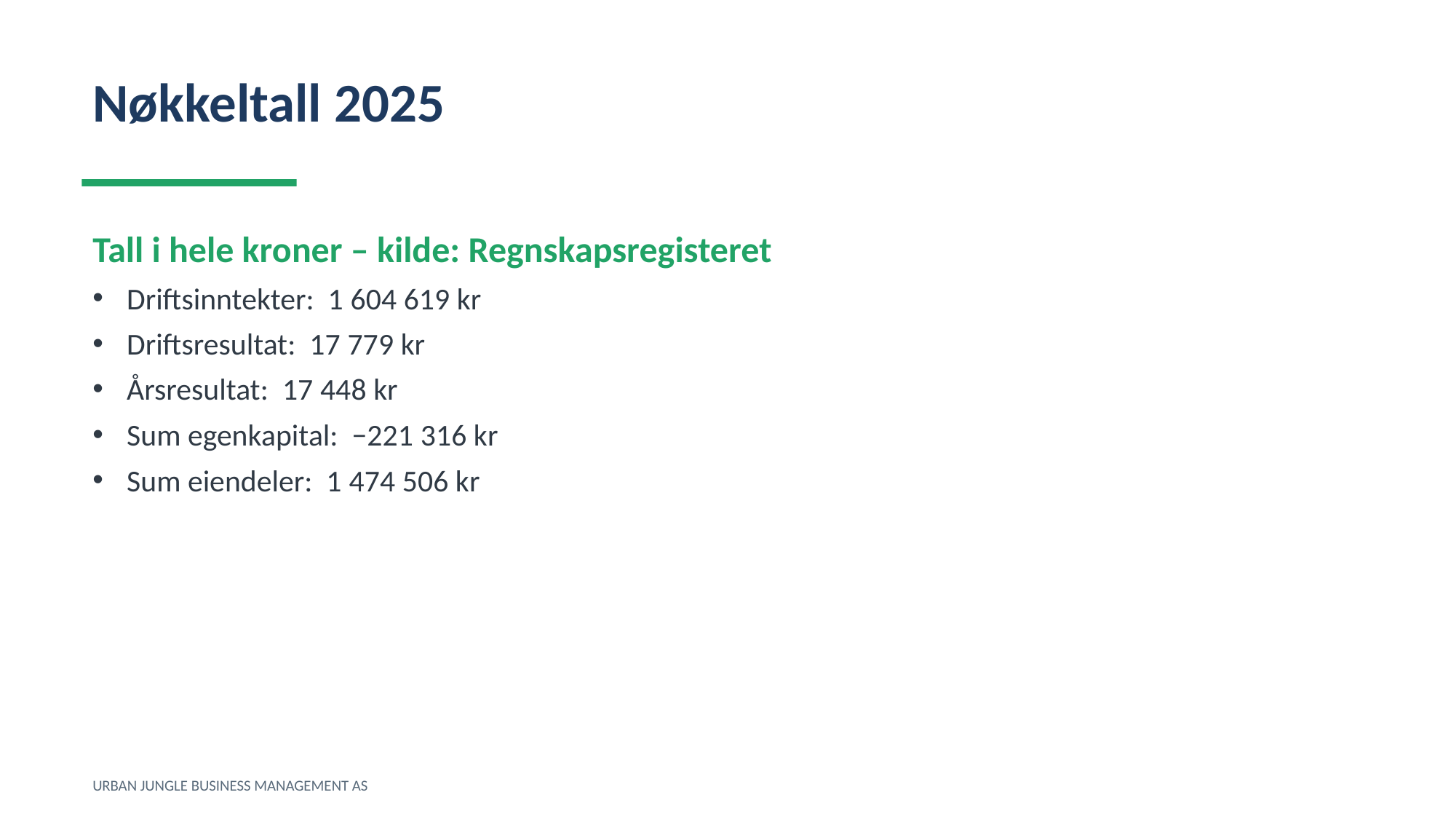

Nøkkeltall 2025

Tall i hele kroner – kilde: Regnskapsregisteret
Driftsinntekter:  1 604 619 kr
Driftsresultat:  17 779 kr
Årsresultat:  17 448 kr
Sum egenkapital:  −221 316 kr
Sum eiendeler:  1 474 506 kr
URBAN JUNGLE BUSINESS MANAGEMENT AS